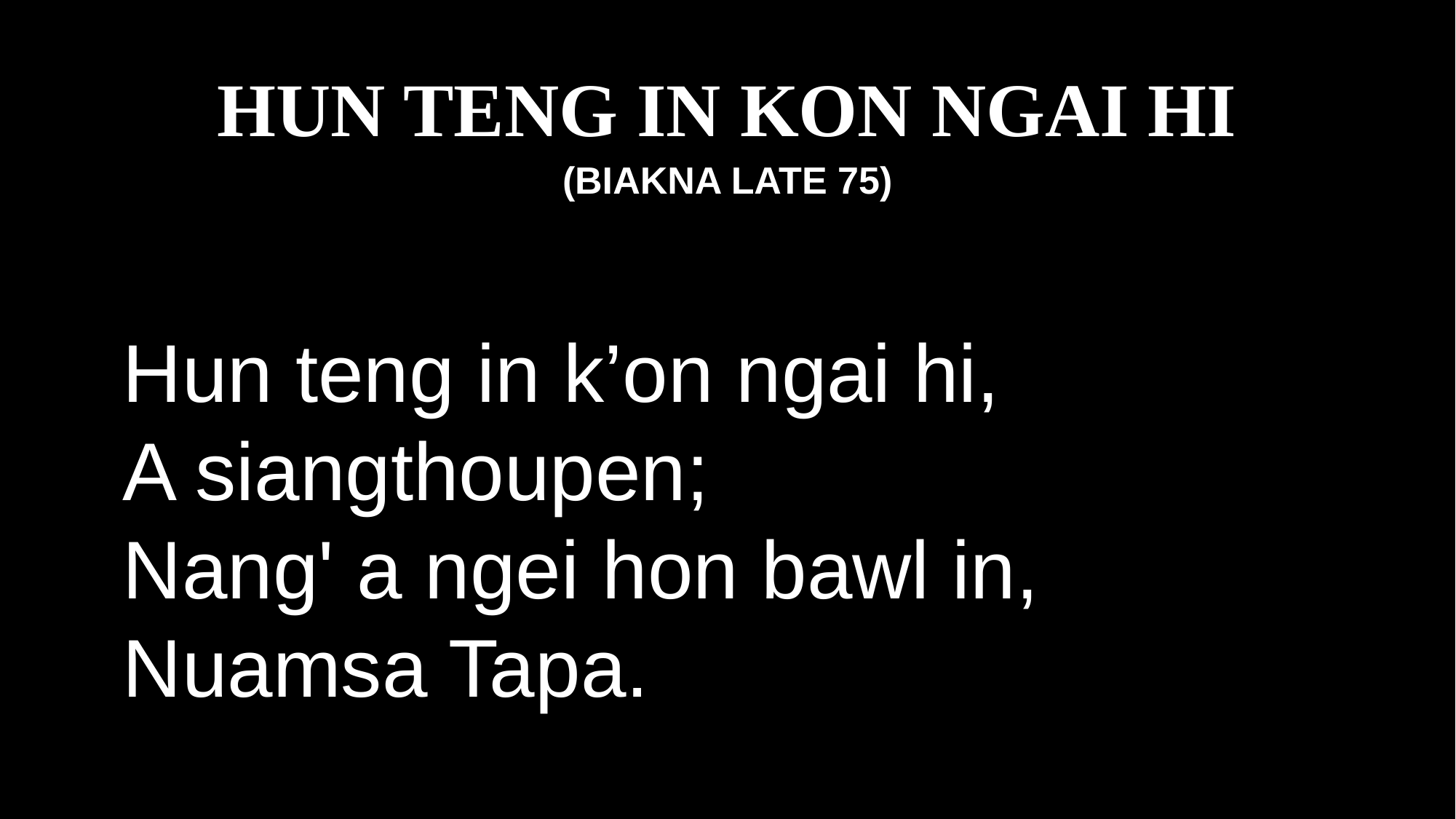

# HUN TENG IN KON NGAI HI
(BIAKNA LATE 75)
Hun teng in k’on ngai hi,
A siangthoupen;
Nang' a ngei hon bawl in,
Nuamsa Tapa.